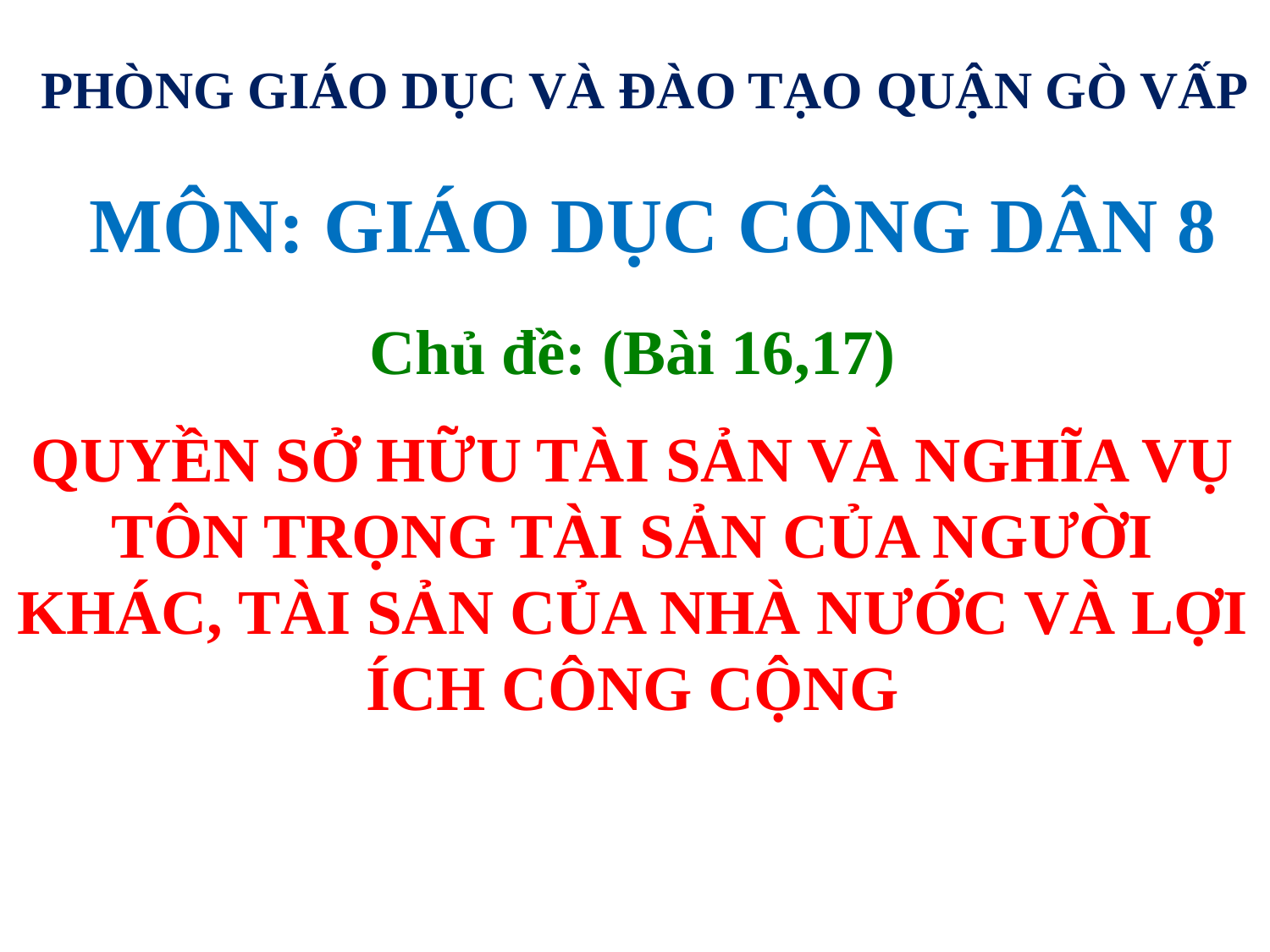

PHÒNG GIÁO DỤC VÀ ĐÀO TẠO QUẬN GÒ VẤP
MÔN: GIÁO DỤC CÔNG DÂN 8
Chủ đề: (Bài 16,17)
QUYỀN SỞ HỮU TÀI SẢN VÀ NGHĨA VỤ TÔN TRỌNG TÀI SẢN CỦA NGƯỜI KHÁC, TÀI SẢN CỦA NHÀ NƯỚC VÀ LỢI ÍCH CÔNG CỘNG